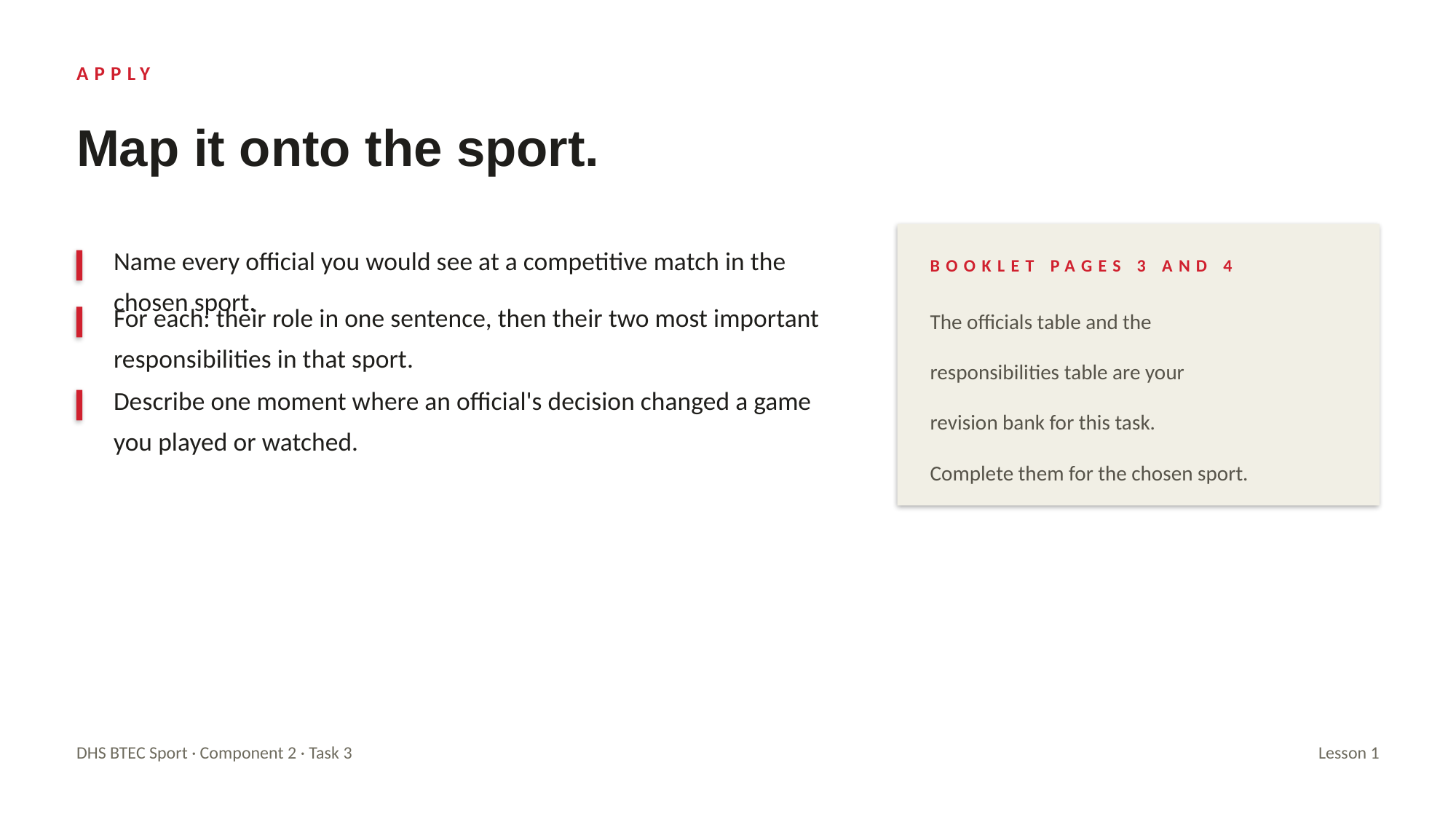

APPLY
Map it onto the sport.

Name every official you would see at a competitive match in the chosen sport.

BOOKLET PAGES 3 AND 4
For each: their role in one sentence, then their two most important responsibilities in that sport.
The officials table and the

responsibilities table are your
Describe one moment where an official's decision changed a game you played or watched.

revision bank for this task.
Complete them for the chosen sport.
DHS BTEC Sport · Component 2 · Task 3
Lesson 1